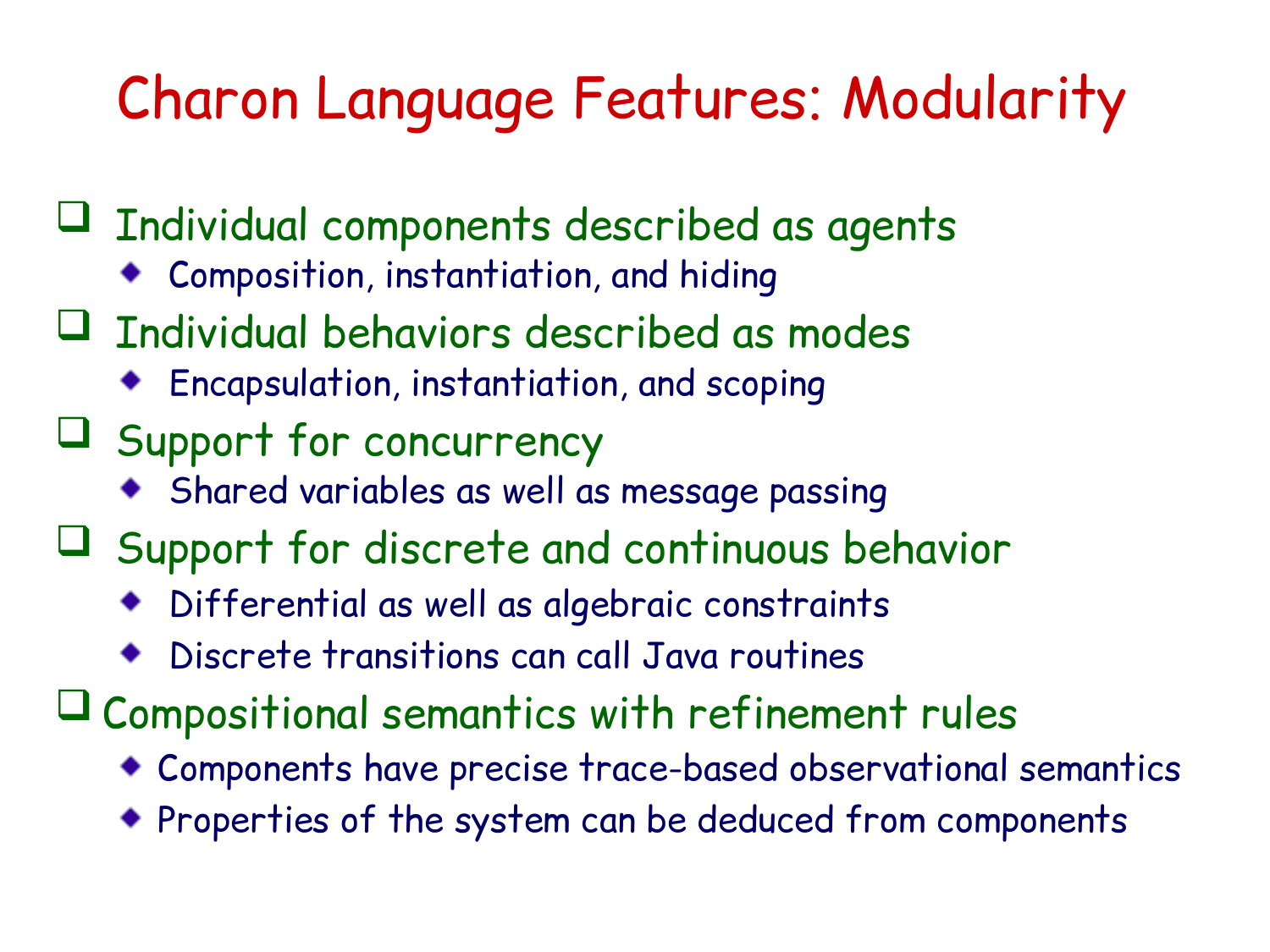

# Charon Language Features: Modularity
 Individual components described as agents
 Composition, instantiation, and hiding
 Individual behaviors described as modes
 Encapsulation, instantiation, and scoping
 Support for concurrency
 Shared variables as well as message passing
 Support for discrete and continuous behavior
 Differential as well as algebraic constraints
 Discrete transitions can call Java routines
Compositional semantics with refinement rules
Components have precise trace-based observational semantics
Properties of the system can be deduced from components